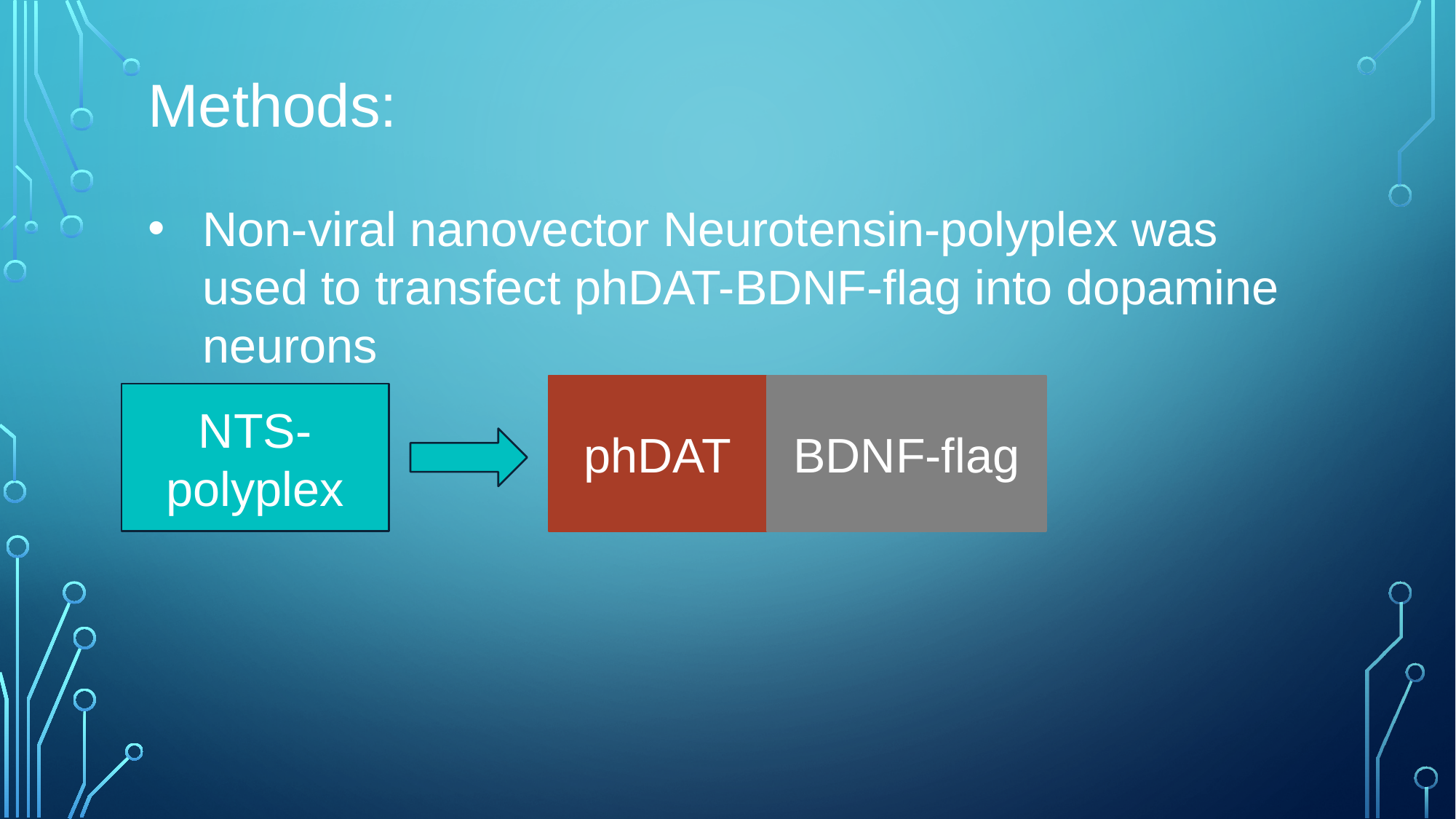

Methods:

Non-viral nanovector Neurotensin-polyplex was used to transfect phDAT-BDNF-flag into dopamine neurons
phDAT
BDNF-flag
NTS-polyplex